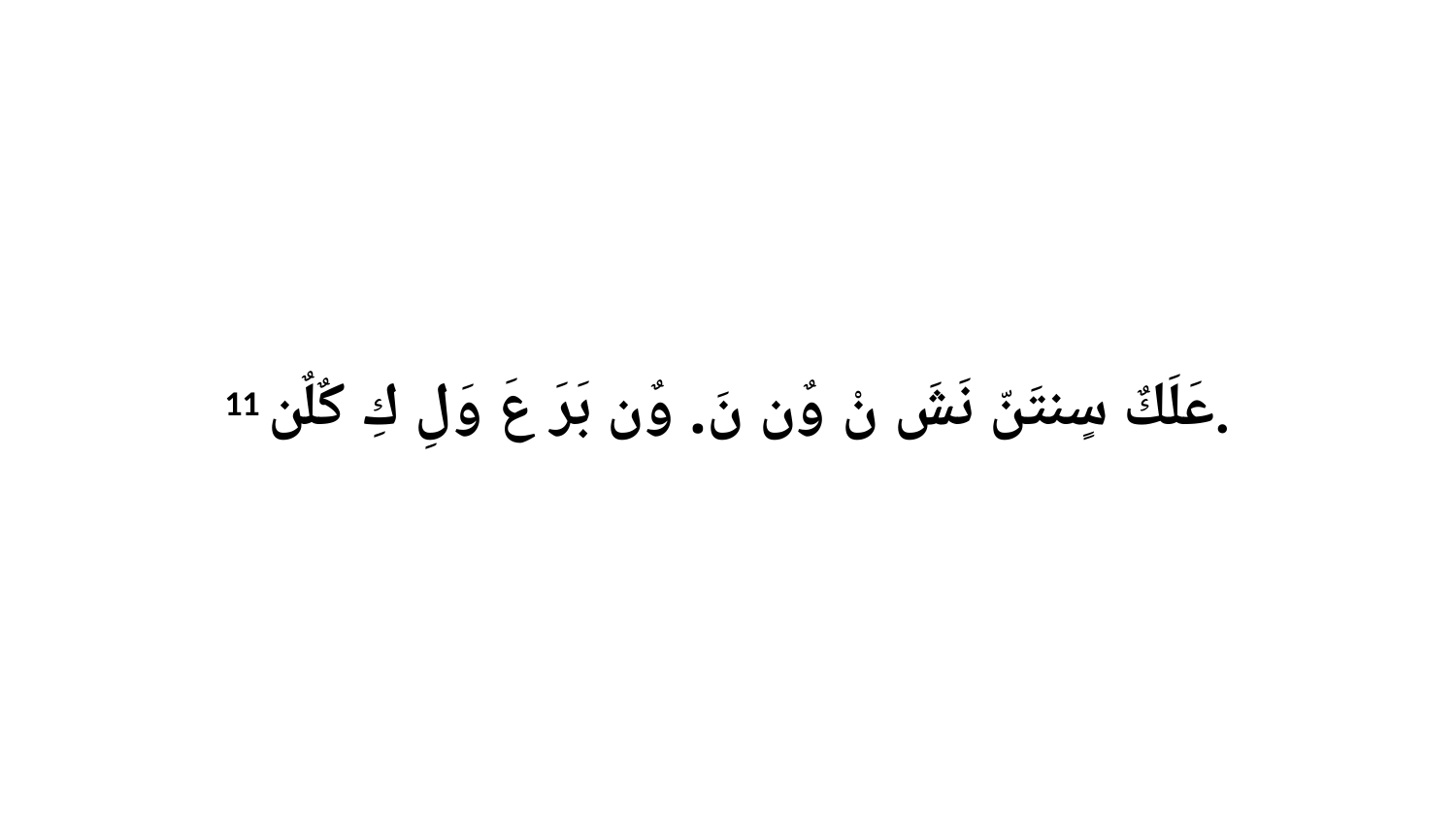

11 عَلَكٌ سٍنتَنّ نَشَ نْ وٌن نَ. وٌن بَرَ عَ وَلِ كِ كٌلٌن.